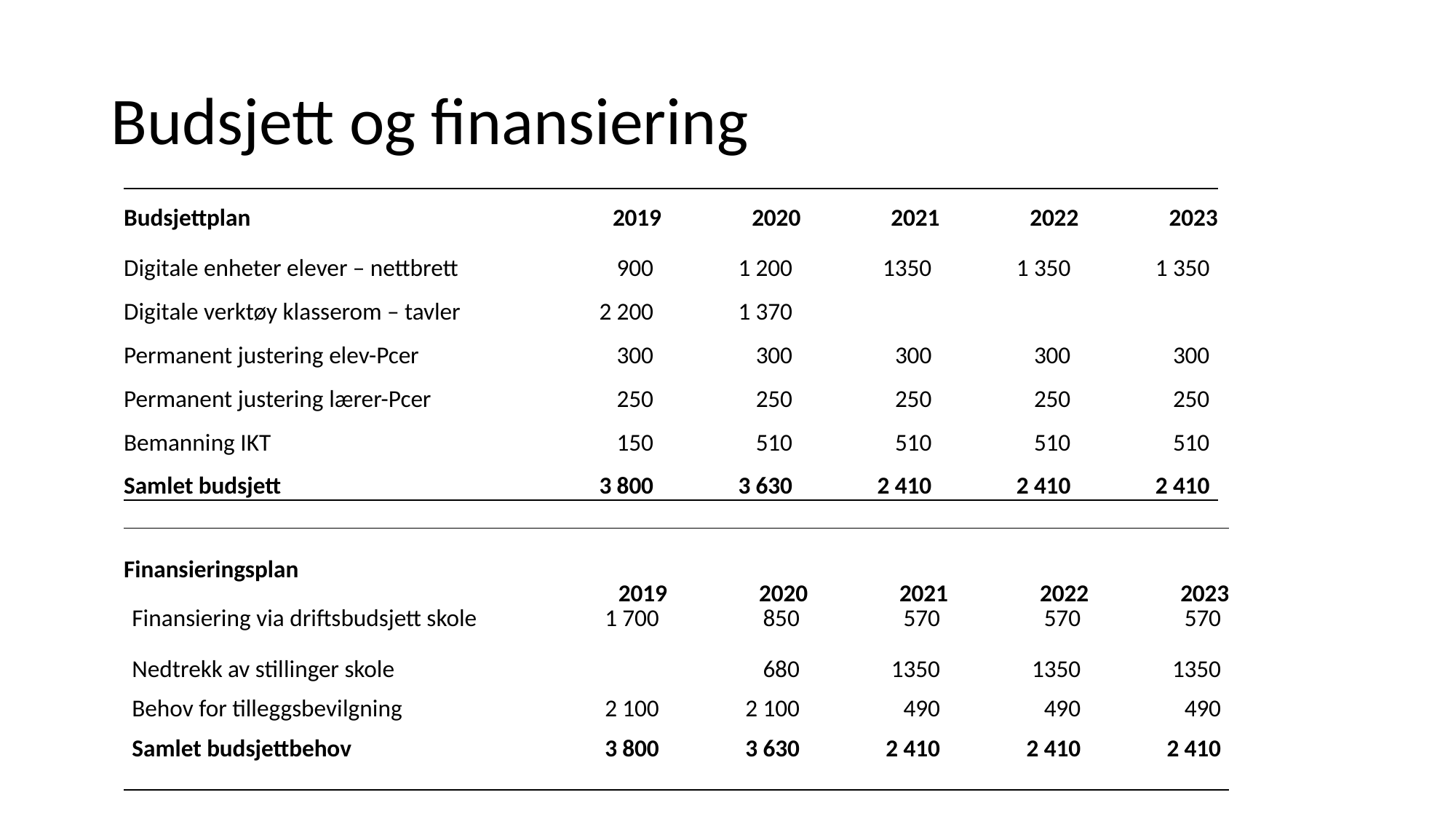

# Budsjett og finansiering
| Budsjettplan | 2019 | 2020 | 2021 | 2022 | 2023 |
| --- | --- | --- | --- | --- | --- |
| Digitale enheter elever – nettbrett | 900 | 1 200 | 1350 | 1 350 | 1 350 |
| Digitale verktøy klasserom – tavler | 2 200 | 1 370 |  |  |  |
| Permanent justering elev-Pcer | 300 | 300 | 300 | 300 | 300 |
| Permanent justering lærer-Pcer | 250 | 250 | 250 | 250 | 250 |
| Bemanning IKT | 150 | 510 | 510 | 510 | 510 |
| Samlet budsjett | 3 800 | 3 630 | 2 410 | 2 410 | 2 410 |
| Finansieringsplan | 2019 | 2020 | 2021 | 2022 | 2023 |
| --- | --- | --- | --- | --- | --- |
| Finansiering via driftsbudsjett skole | 1 700 | 850 | 570 | 570 | 570 |
| Nedtrekk av stillinger skole |  | 680 | 1350 | 1350 | 1350 |
| Behov for tilleggsbevilgning | 2 100 | 2 100 | 490 | 490 | 490 |
| Samlet budsjettbehov | 3 800 | 3 630 | 2 410 | 2 410 | 2 410 |